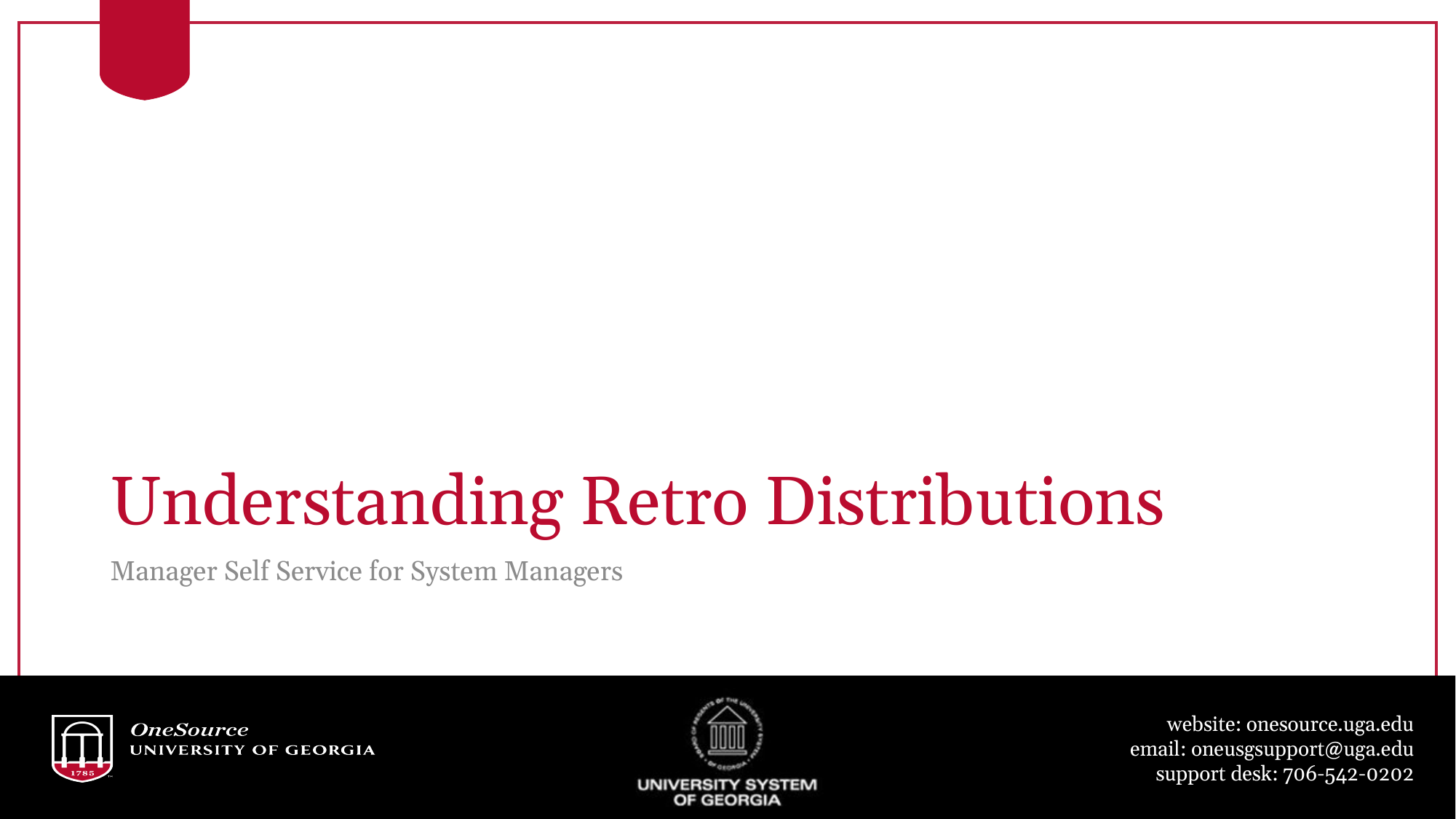

# Understanding Retro Distributions
Manager Self Service for System Managers

76